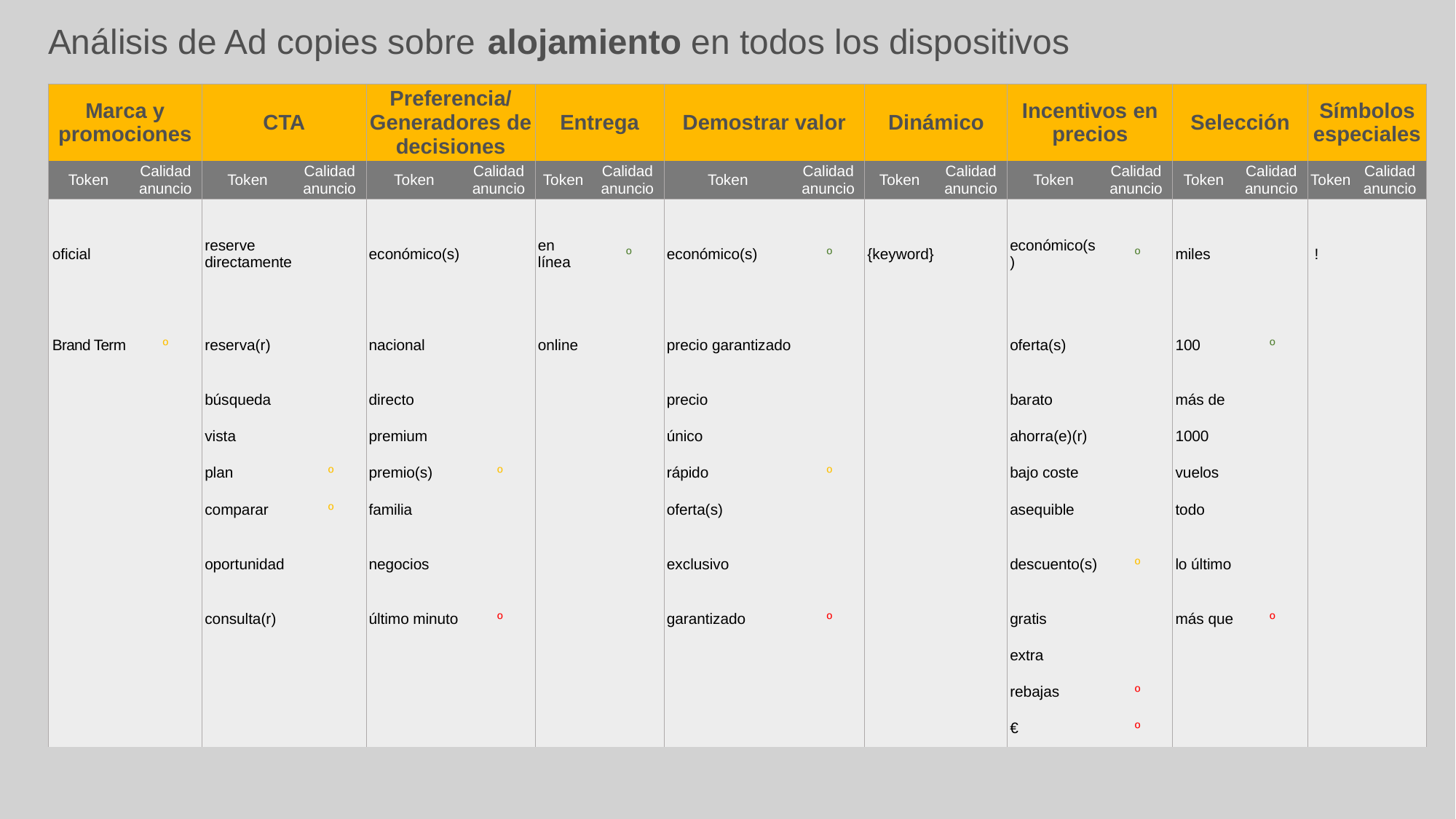

Análisis de Ad copies sobre alojamiento en todos los dispositivos
| Marca y promociones |  | CTA |  | Preferencia/ Generadores de decisiones |  | Entrega |  | Demostrar valor |  | Dinámico |  | Incentivos en precios |  | Selección |  | Símbolos especiales |  |
| --- | --- | --- | --- | --- | --- | --- | --- | --- | --- | --- | --- | --- | --- | --- | --- | --- | --- |
| Token | Calidad anuncio | Token | Calidad anuncio | Token | Calidad anuncio | Token | Calidad anuncio | Token | Calidad anuncio | Token | Calidad anuncio | Token | Calidad anuncio | Token | Calidad anuncio | Token | Calidad anuncio |
| oficial |  | reserve directamente |  | económico(s) |  | en línea | º | económico(s) | º | {keyword} |  | económico(s) | º | miles |  | ! |  |
| Brand Term | º | reserva(r) |  | nacional |  | online |  | precio garantizado |  |  |  | oferta(s) |  | 100 | º |  |  |
|  |  | búsqueda |  | directo |  |  |  | precio |  |  |  | barato |  | más de |  |  |  |
|  |  | vista |  | premium |  |  |  | único |  |  |  | ahorra(e)(r) |  | 1000 |  |  |  |
|  |  | plan | º | premio(s) | º |  |  | rápido | º |  |  | bajo coste |  | vuelos |  |  |  |
|  |  | comparar | º | familia |  |  |  | oferta(s) |  |  |  | asequible |  | todo |  |  |  |
|  |  | oportunidad |  | negocios |  |  |  | exclusivo |  |  |  | descuento(s) | º | lo último |  |  |  |
|  |  | consulta(r) |  | último minuto | º |  |  | garantizado | º |  |  | gratis |  | más que | º |  |  |
|  |  |  |  |  |  |  |  |  |  |  |  | extra |  |  |  |  |  |
|  |  |  |  |  |  |  |  |  |  |  |  | rebajas | º |  |  |  |  |
|  |  |  |  |  |  |  |  |  |  |  |  | € | º |  |  |  |  |